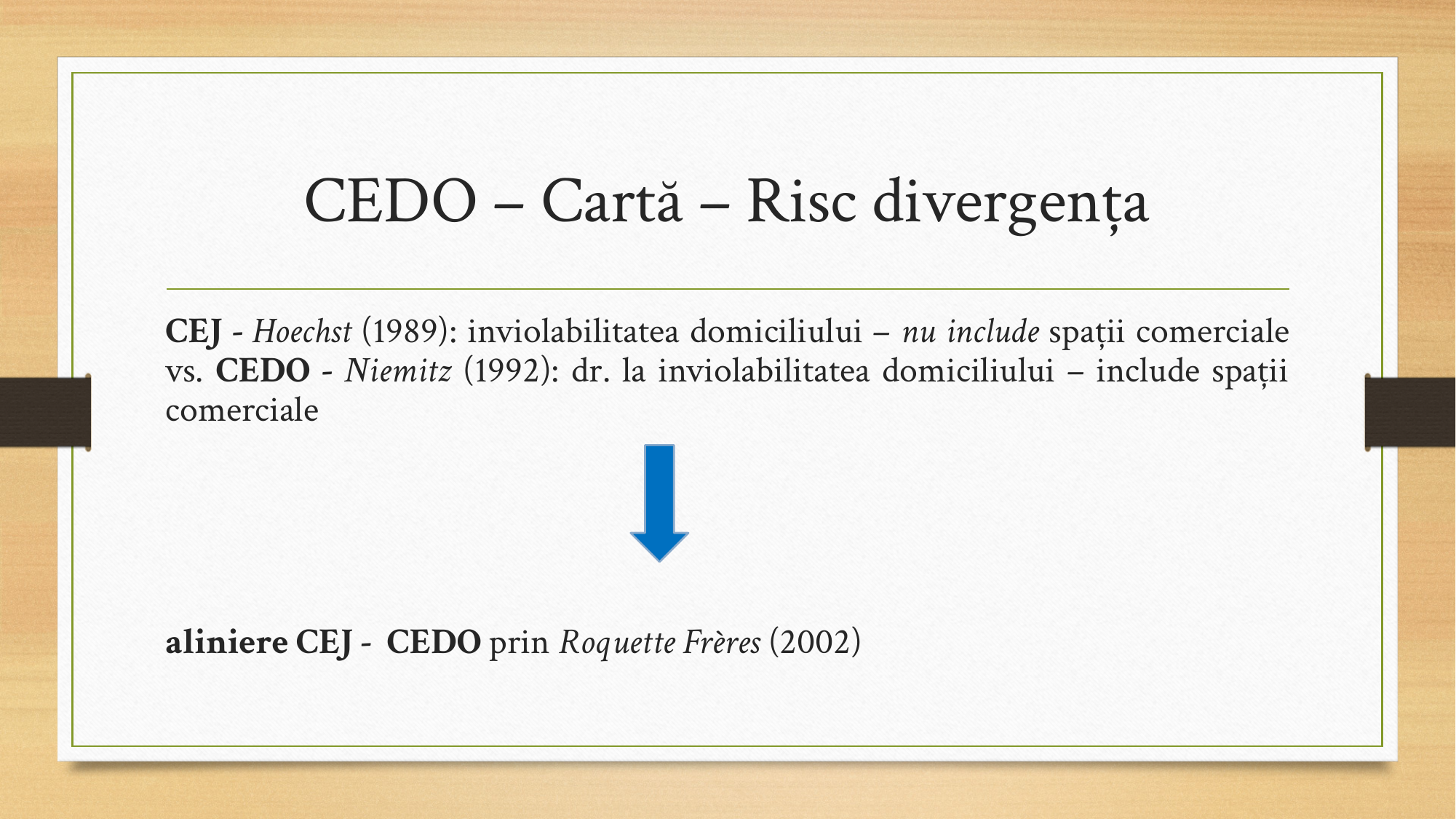

# CEDO – Cartă – Risc divergența
CEJ - Hoechst (1989): inviolabilitatea domiciliului – nu include spații comerciale vs. CEDO - Niemitz (1992): dr. la inviolabilitatea domiciliului – include spații comerciale

aliniere CEJ -  CEDO prin Roquette Frères (2002)